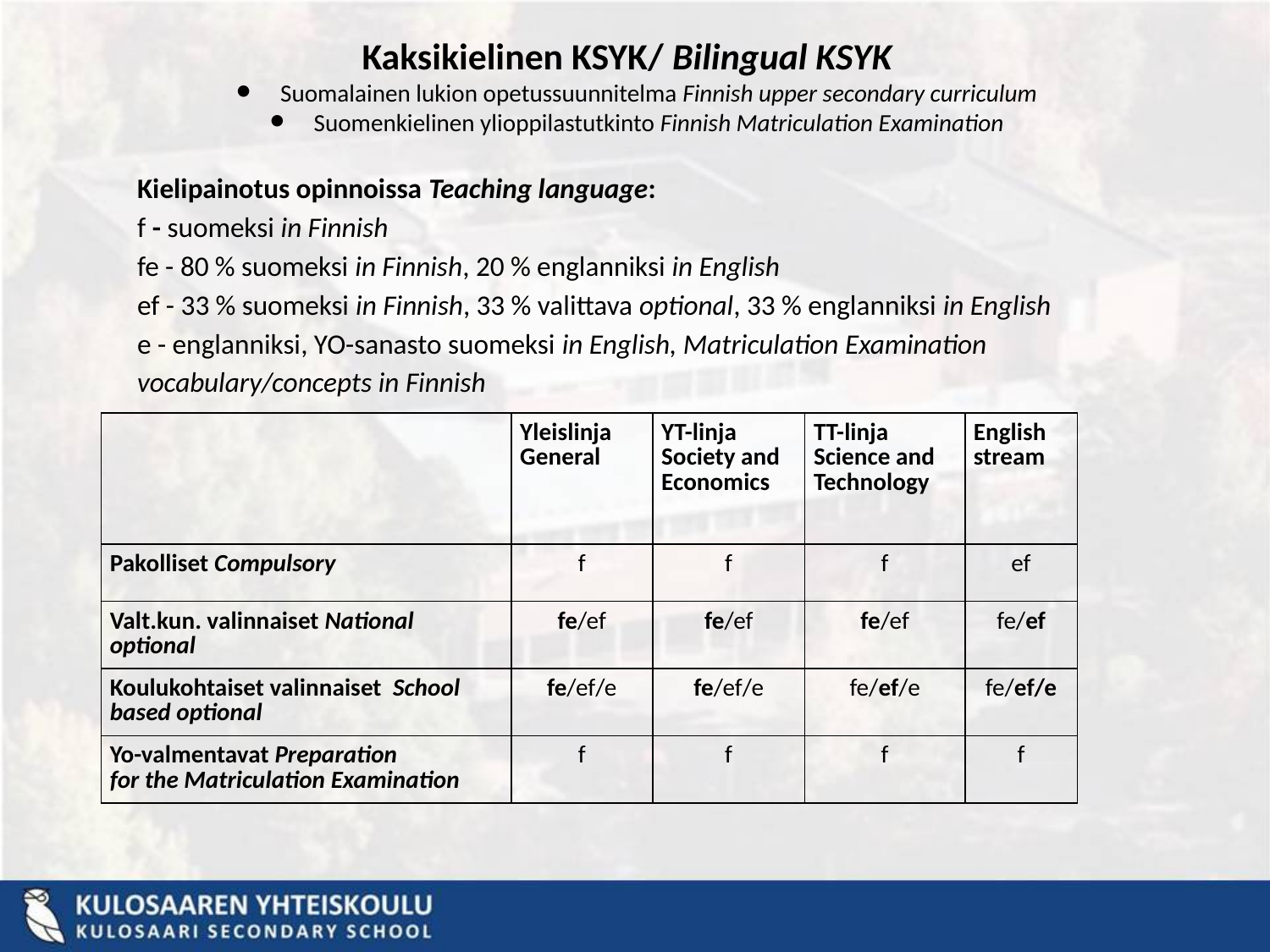

# Kaksikielinen KSYK/ Bilingual KSYK
Suomalainen lukion opetussuunnitelma Finnish upper secondary curriculum
Suomenkielinen ylioppilastutkinto Finnish Matriculation Examination

Kielipainotus opinnoissa Teaching language:
f - suomeksi in Finnish
fe - 80 % suomeksi in Finnish, 20 % englanniksi in English
ef - 33 % suomeksi in Finnish, 33 % valittava optional, 33 % englanniksi in English
e - englanniksi, YO-sanasto suomeksi in English, Matriculation Examination  vocabulary/concepts in Finnish
|  | Yleislinja General | YT-linja Society and Economics | TT-linja Science and Technology | English stream |
| --- | --- | --- | --- | --- |
| Pakolliset Compulsory | f | f | f | ef |
| Valt.kun. valinnaiset National optional | fe/ef | fe/ef | fe/ef | fe/ef |
| Koulukohtaiset valinnaiset School based optional | fe/ef/e | fe/ef/e | fe/ef/e | fe/ef/e |
| Yo-valmentavat Preparation for the Matriculation Examination | f | f | f | f |